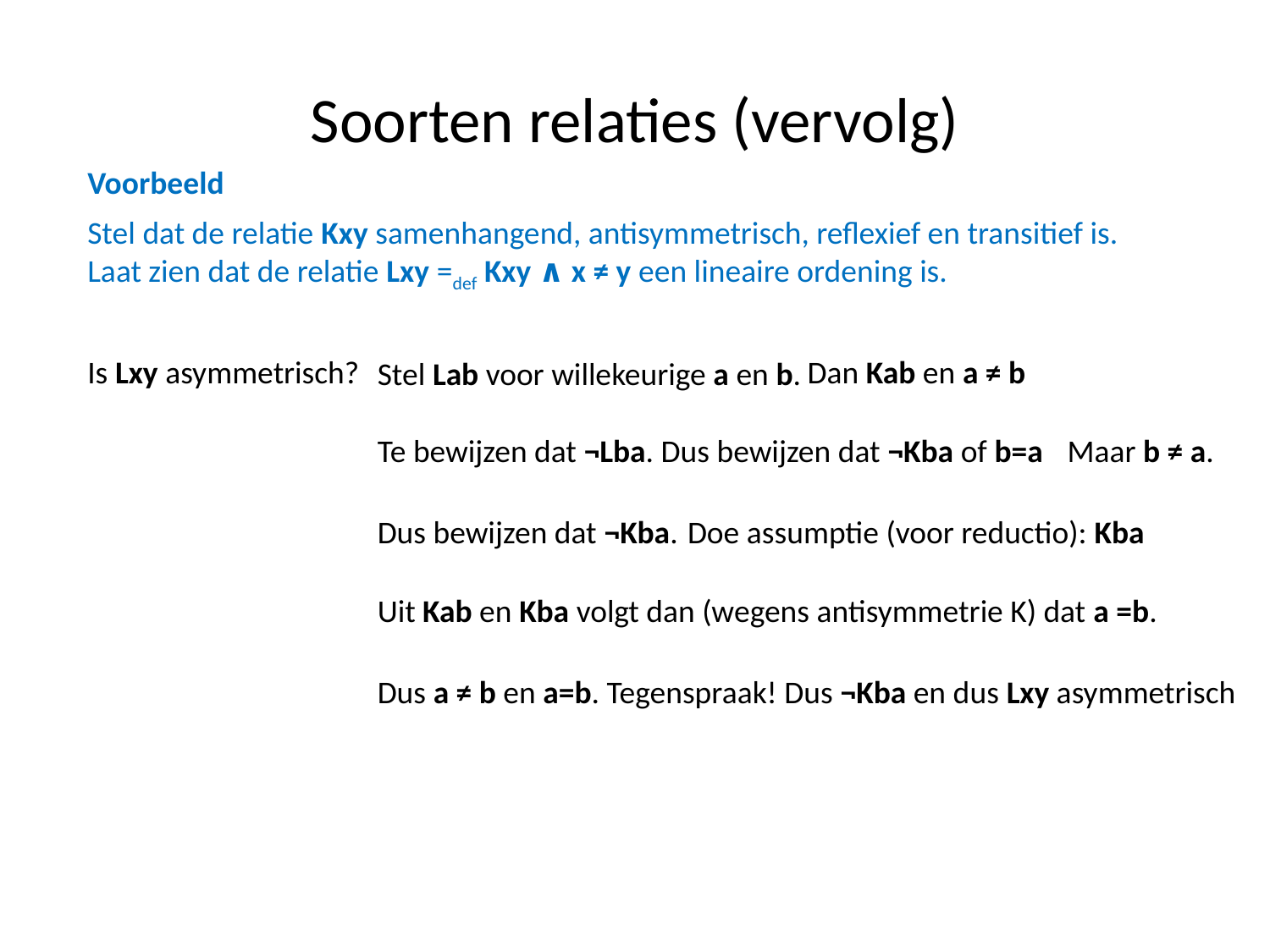

# Soorten relaties (vervolg)
Voorbeeld
Stel dat de relatie Kxy samenhangend, antisymmetrisch, reflexief en transitief is.       Laat zien dat de relatie Lxy =def Kxy ∧ x ≠ y een lineaire ordening is.
Is Lxy asymmetrisch?
Dan Kab en a ≠ b
Stel Lab voor willekeurige a en b.
Te bewijzen dat ¬Lba. Dus bewijzen dat ¬Kba of b=a
Maar b ≠ a.
Dus bewijzen dat ¬Kba.
Doe assumptie (voor reductio): Kba
Uit Kab en Kba volgt dan (wegens antisymmetrie K) dat a =b.
Dus a ≠ b en a=b. Tegenspraak! Dus ¬Kba en dus Lxy asymmetrisch